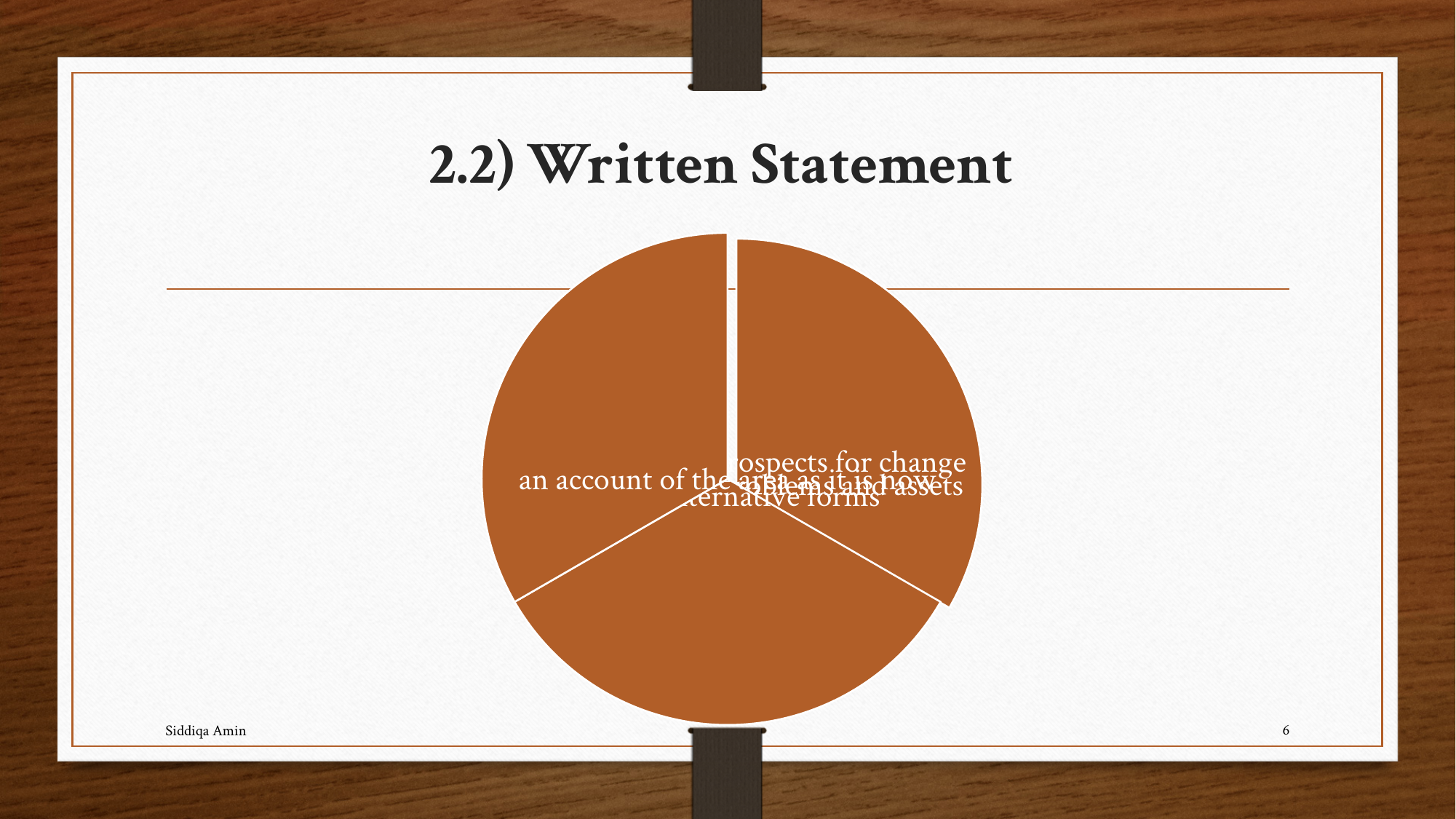

# 2.2)	Written Statement
an analysis of its problems and assets
a summary of the prospects for change and the alternative forms
an account of the area as it is now
Siddiqa Amin
6